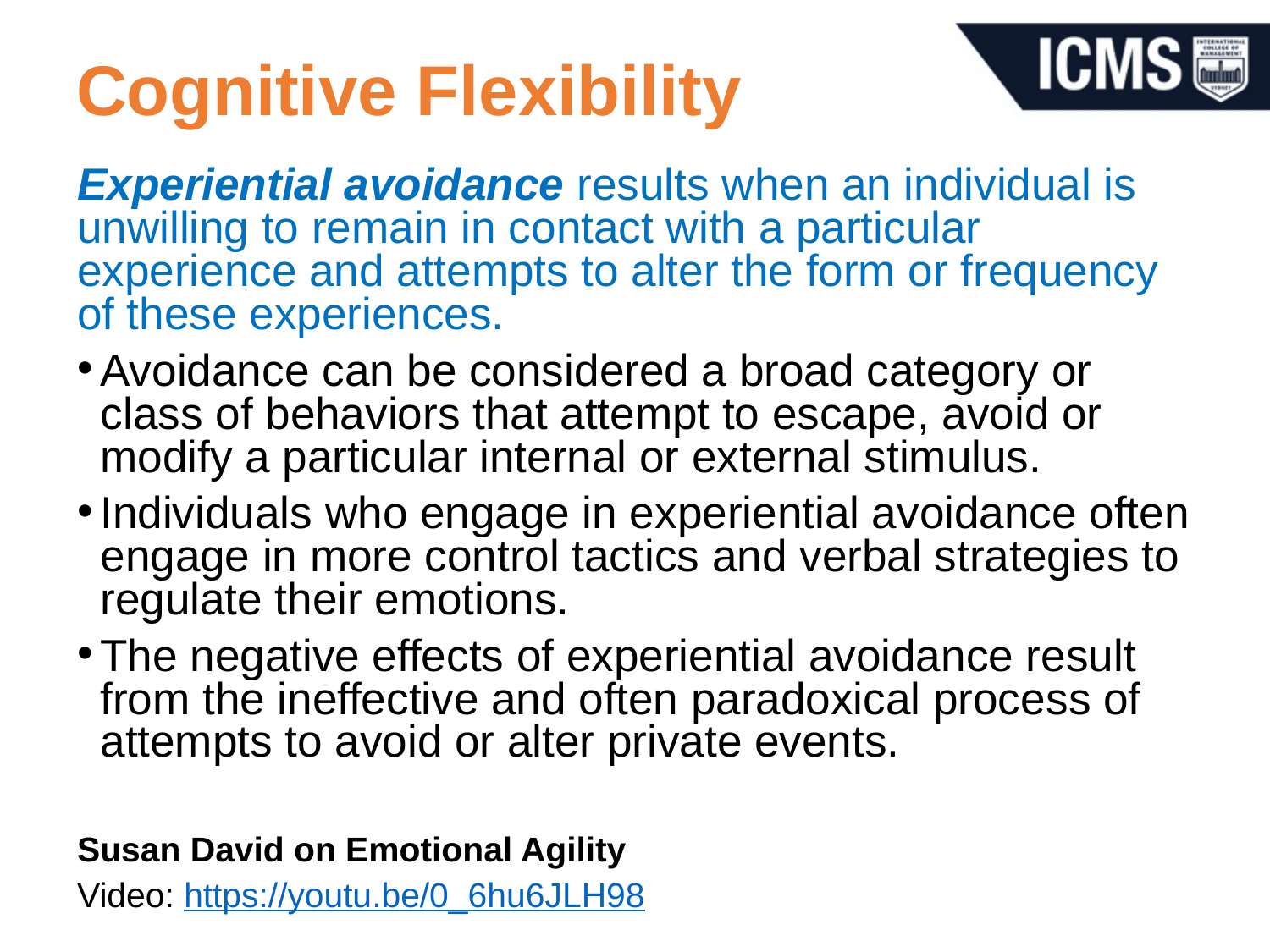

# Cognitive Flexibility
Experiential avoidance results when an individual is unwilling to remain in contact with a particular experience and attempts to alter the form or frequency of these experiences.
Avoidance can be considered a broad category or class of behaviors that attempt to escape, avoid or modify a particular internal or external stimulus.
Individuals who engage in experiential avoidance often engage in more control tactics and verbal strategies to regulate their emotions.
The negative effects of experiential avoidance result from the ineffective and often paradoxical process of attempts to avoid or alter private events.

Susan David on Emotional Agility
Video: https://youtu.be/0_6hu6JLH98